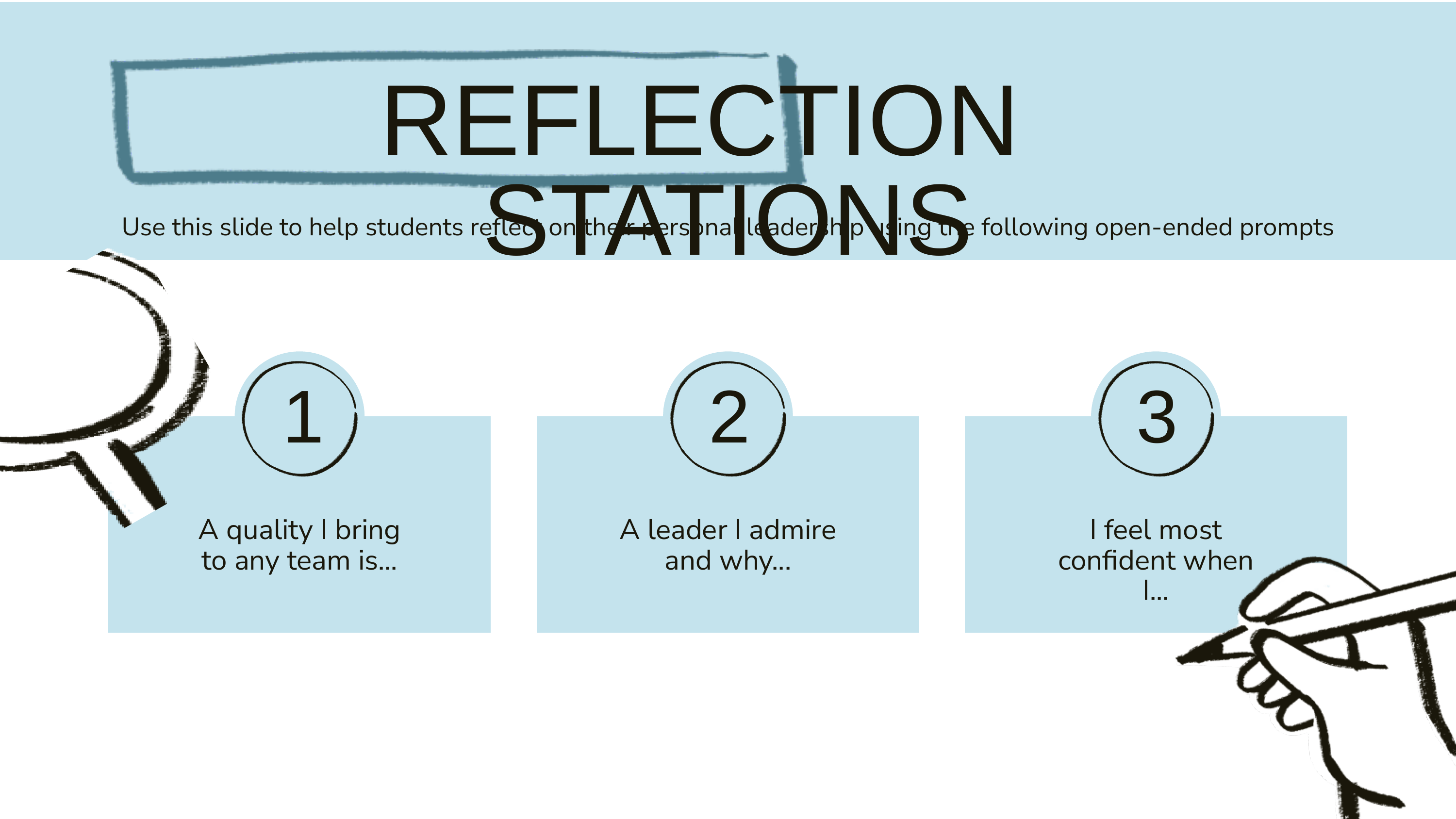

REFLECTION   STATIONS
Use this slide to help students reflect on their personal leadership using the following open-ended prompts

1
2
3

A quality I bring to any team is...
A leader I admire and why...
I feel most confident when I...